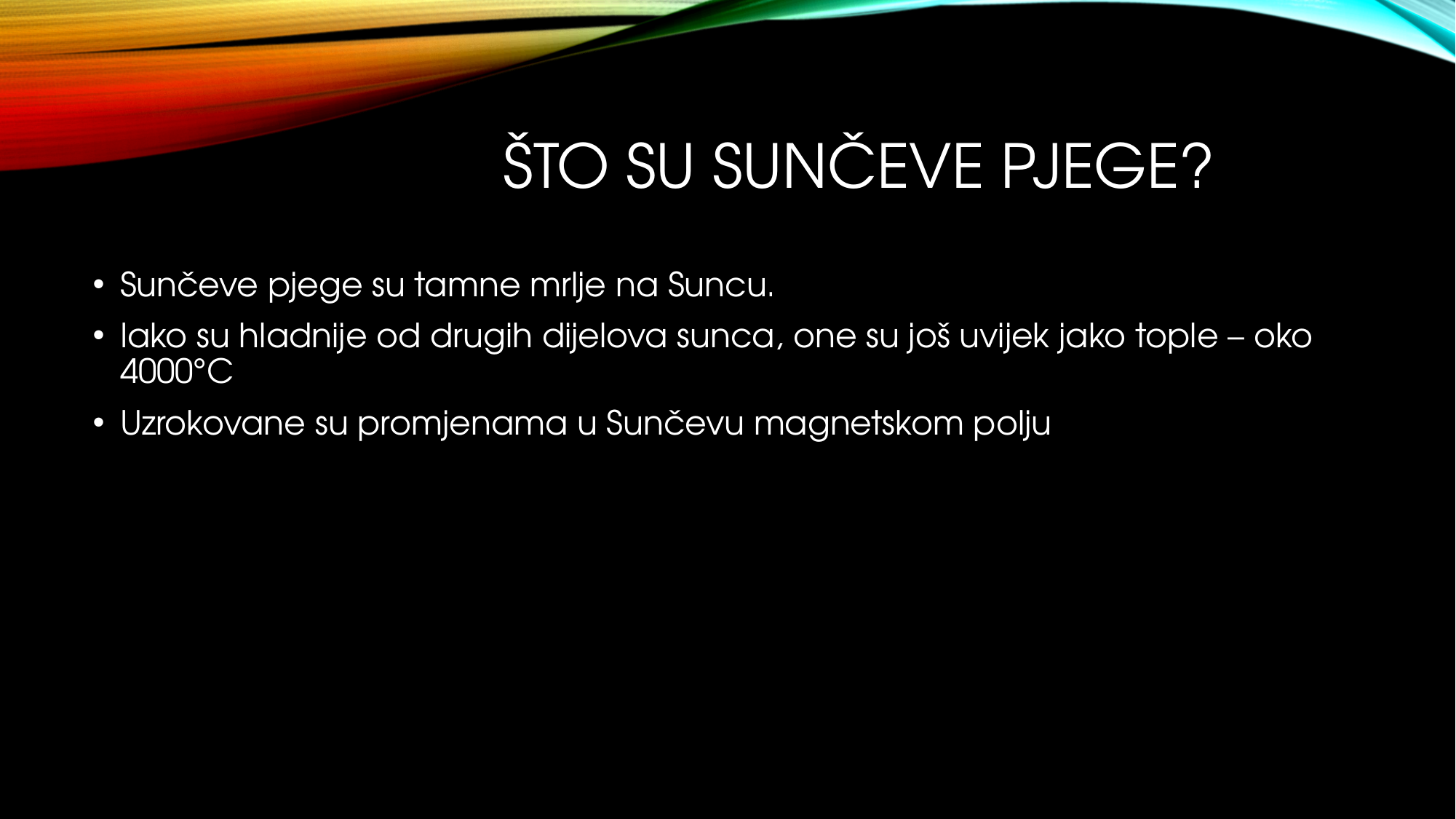

# Što su sunčeve pjege?
Sunčeve pjege su tamne mrlje na Suncu.
Iako su hladnije od drugih dijelova sunca, one su još uvijek jako tople – oko 4000°C
Uzrokovane su promjenama u Sunčevu magnetskom polju